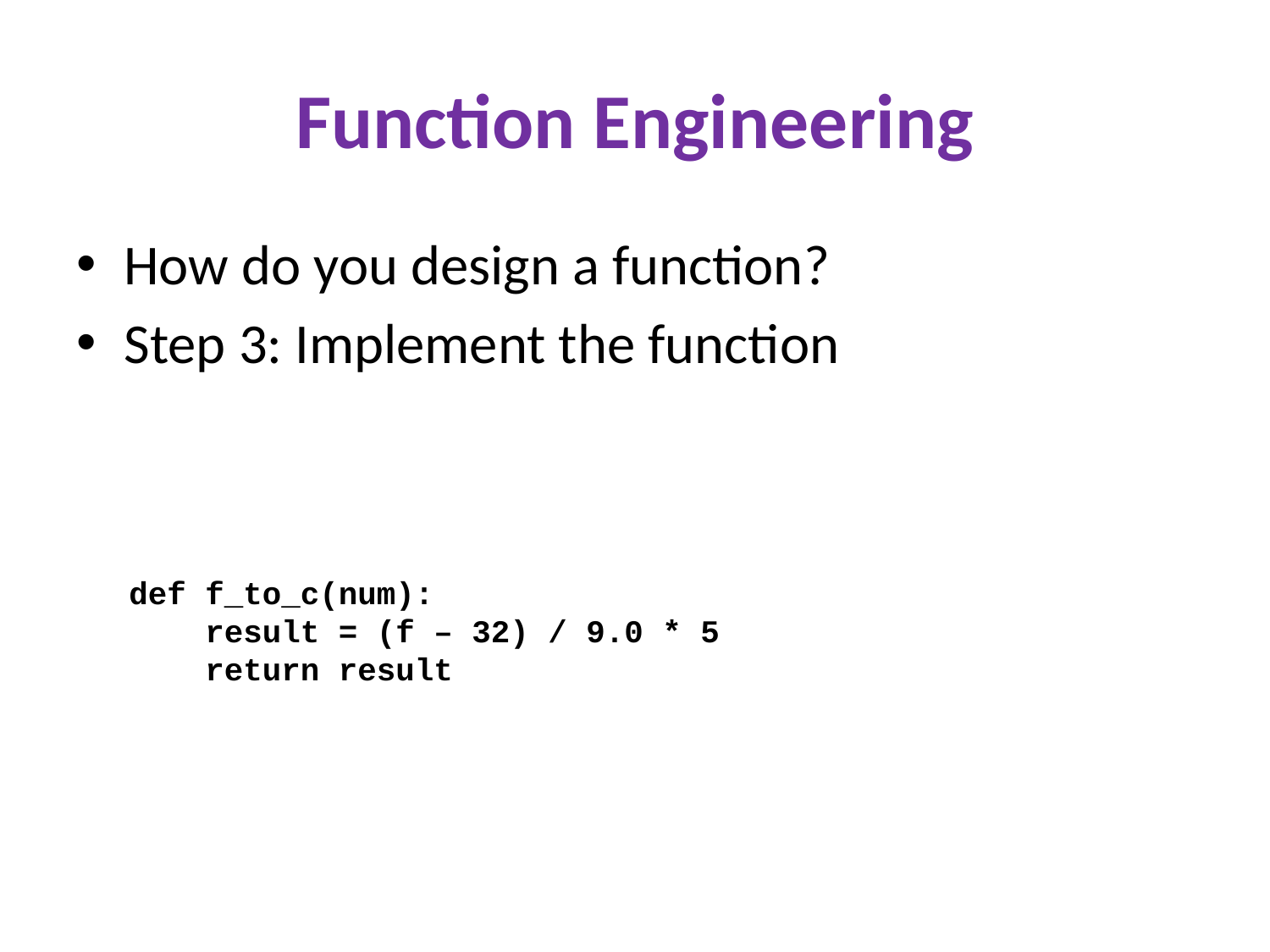

# Function Engineering
How do you design a function?
Step 3: Implement the function

def f_to_c(num):
    result = (f – 32) / 9.0 * 5
    return result